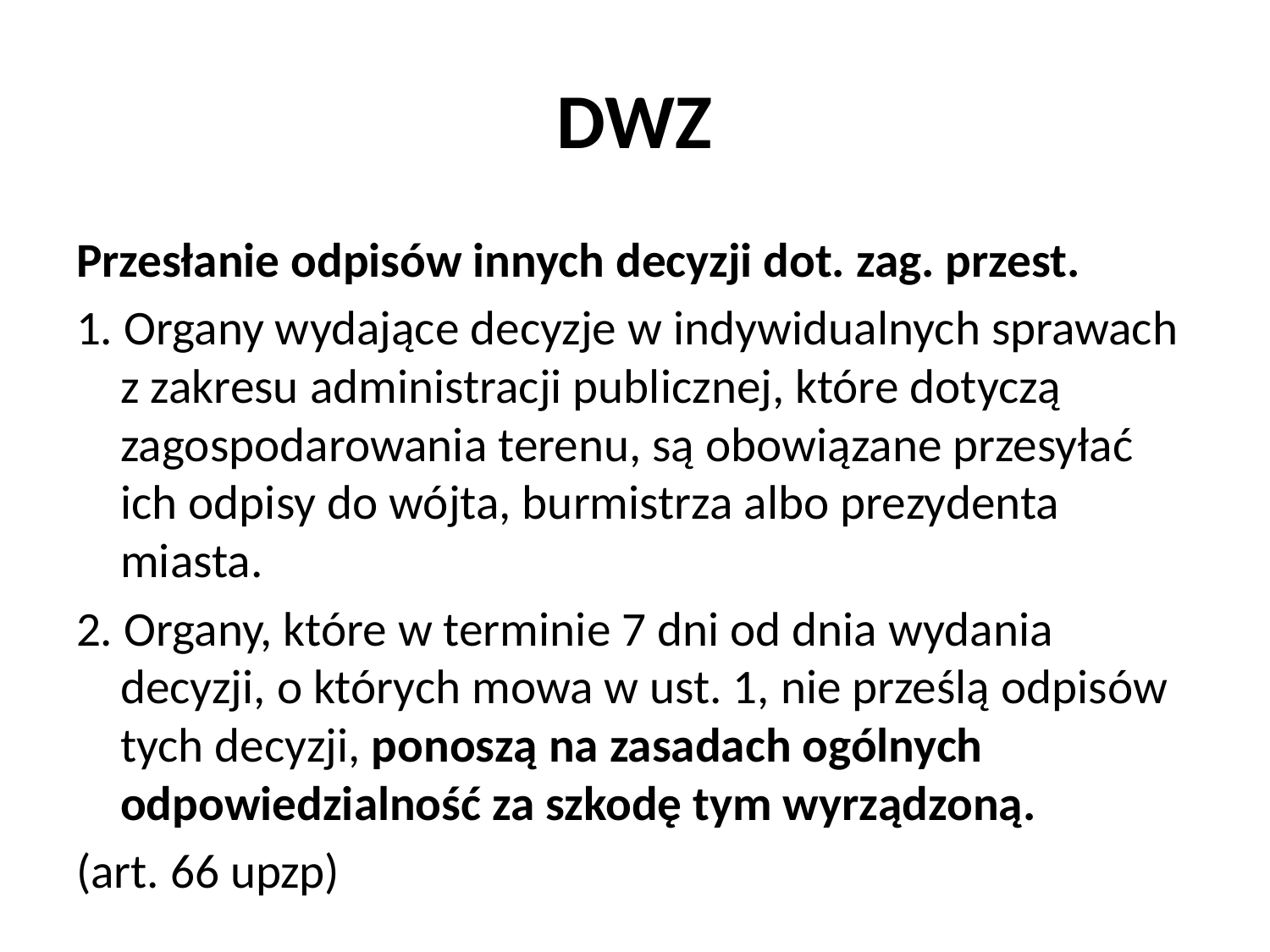

# DWZ
Przesłanie odpisów innych decyzji dot. zag. przest.
1. Organy wydające decyzje w indywidualnych sprawach z zakresu administracji publicznej, które dotyczą zagospodarowania terenu, są obowiązane przesyłać ich odpisy do wójta, burmistrza albo prezydenta miasta.
2. Organy, które w terminie 7 dni od dnia wydania decyzji, o których mowa w ust. 1, nie prześlą odpisów tych decyzji, ponoszą na zasadach ogólnych odpowiedzialność za szkodę tym wyrządzoną.
(art. 66 upzp)